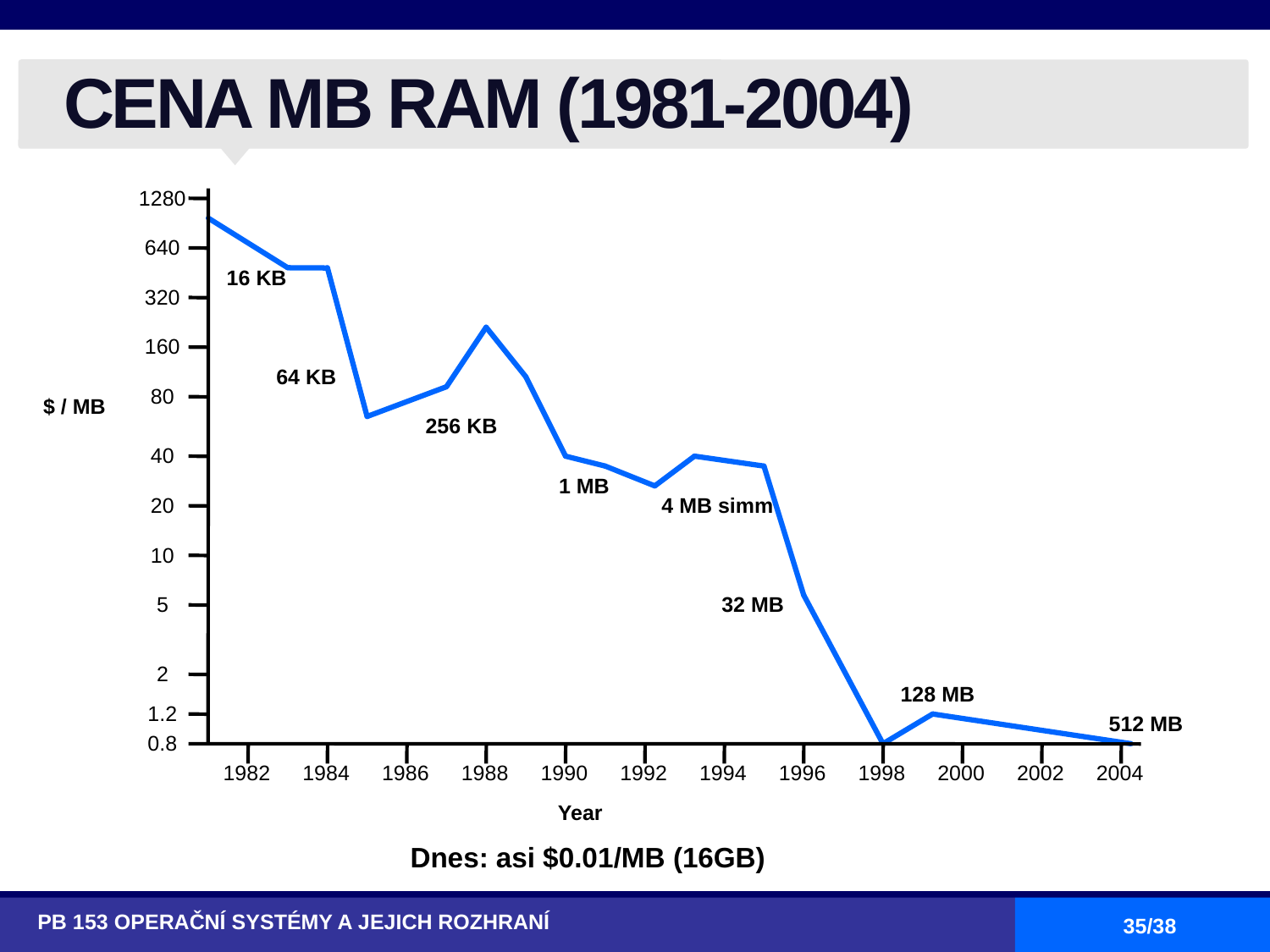

# CENA MB RAM (1981-2004)
1280
640
16 KB
320
160
64 KB
80
$ / MB
256 KB
40
1 MB
20
4 MB simm
10
5
32 MB
2
128 MB
1.2
512 MB
0.8
1982
1984
1986
1988
1990
1992
1994
1996
1998
2000
2002
2004
Year
Dnes: asi $0.01/MB (16GB)

PB 153 OPERAČNÍ SYSTÉMY A JEJICH ROZHRANÍ